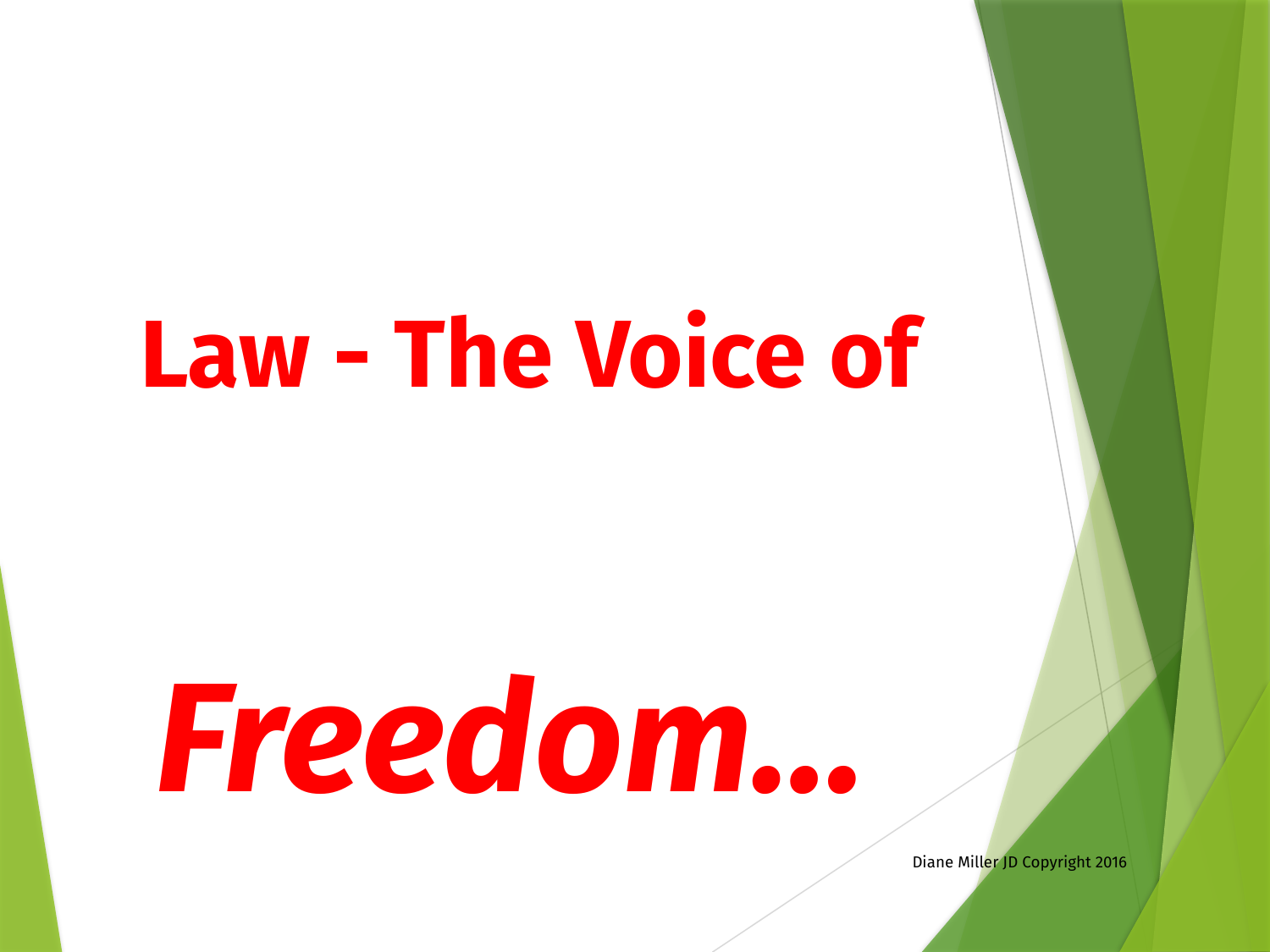

# Law - The Voice of
					Freedom…
Diane Miller JD Copyright 2016